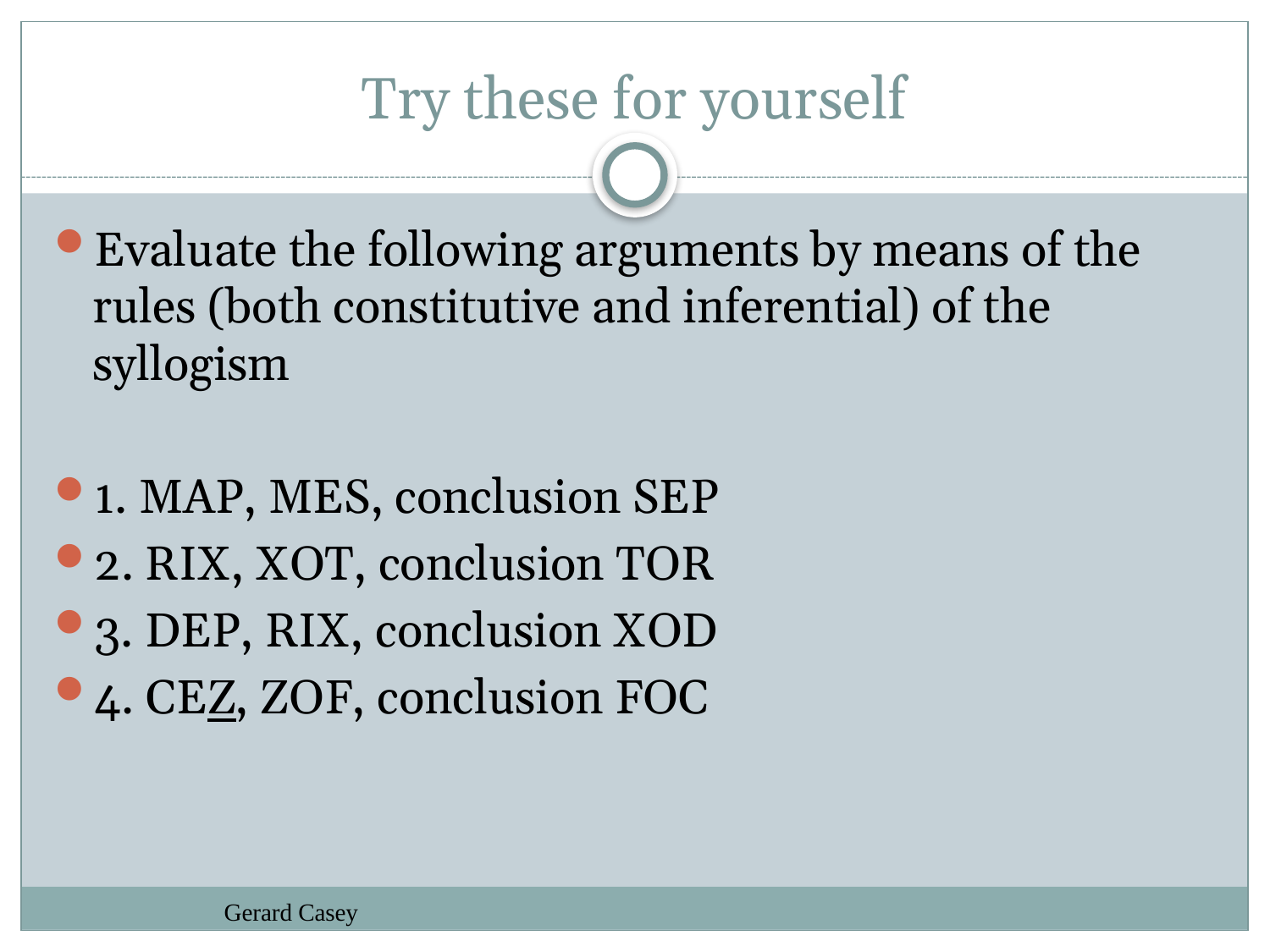

# Try these for yourself
Evaluate the following arguments by means of the rules (both constitutive and inferential) of the syllogism

1. MAP, MES, conclusion SEP
2. RIX, XOT, conclusion TOR
3. DEP, RIX, conclusion XOD
4. CEZ, ZOF, conclusion FOC
Gerard Casey